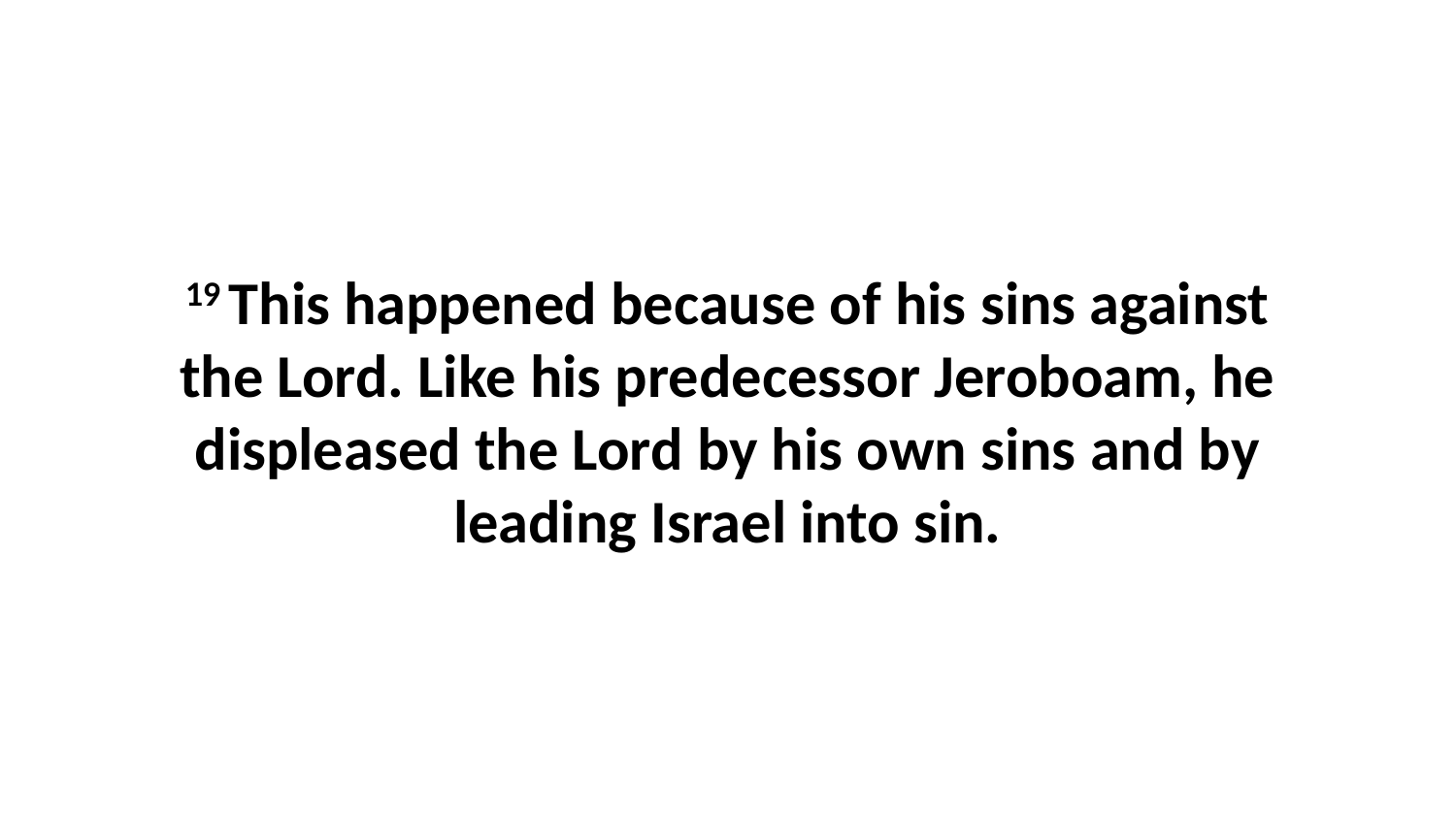

19 This happened because of his sins against the Lord. Like his predecessor Jeroboam, he displeased the Lord by his own sins and by leading Israel into sin.